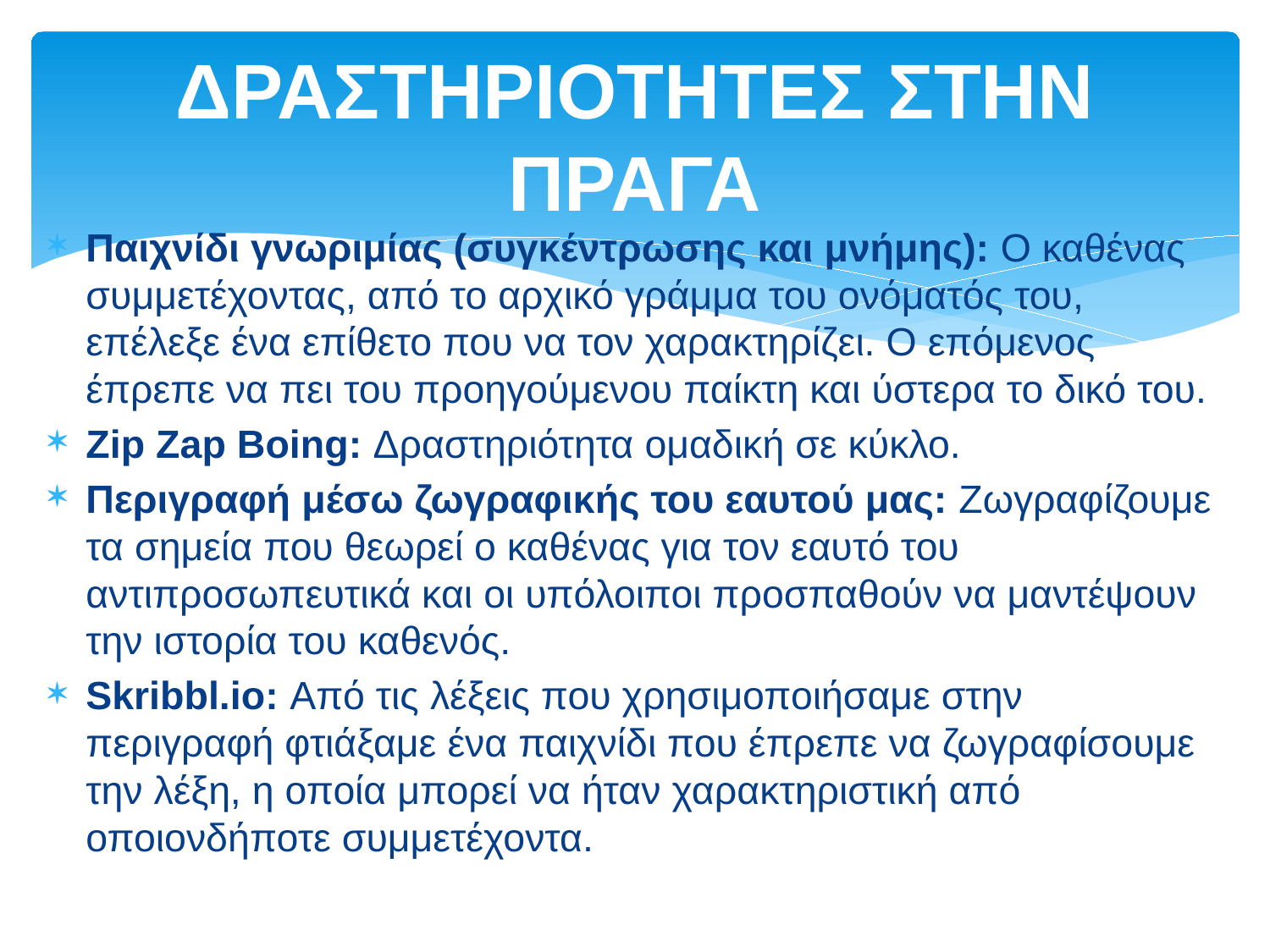

# ΔΡΑΣΤΗΡΙΟΤΗΤΕΣ ΣΤΗΝ ΠΡΑΓΑ
Παιχνίδι γνωριμίας (συγκέντρωσης και μνήμης): Ο καθένας συμμετέχοντας, από το αρχικό γράμμα του ονόματός του, επέλεξε ένα επίθετο που να τον χαρακτηρίζει. Ο επόμενος έπρεπε να πει του προηγούμενου παίκτη και ύστερα το δικό του.
Zip Zap Boing: Δραστηριότητα ομαδική σε κύκλο.
Περιγραφή μέσω ζωγραφικής του εαυτού μας: Ζωγραφίζουμε τα σημεία που θεωρεί ο καθένας για τον εαυτό του αντιπροσωπευτικά και οι υπόλοιποι προσπαθούν να μαντέψουν την ιστορία του καθενός.
Skribbl.io: Από τις λέξεις που χρησιμοποιήσαμε στην περιγραφή φτιάξαμε ένα παιχνίδι που έπρεπε να ζωγραφίσουμε την λέξη, η οποία μπορεί να ήταν χαρακτηριστική από οποιονδήποτε συμμετέχοντα.